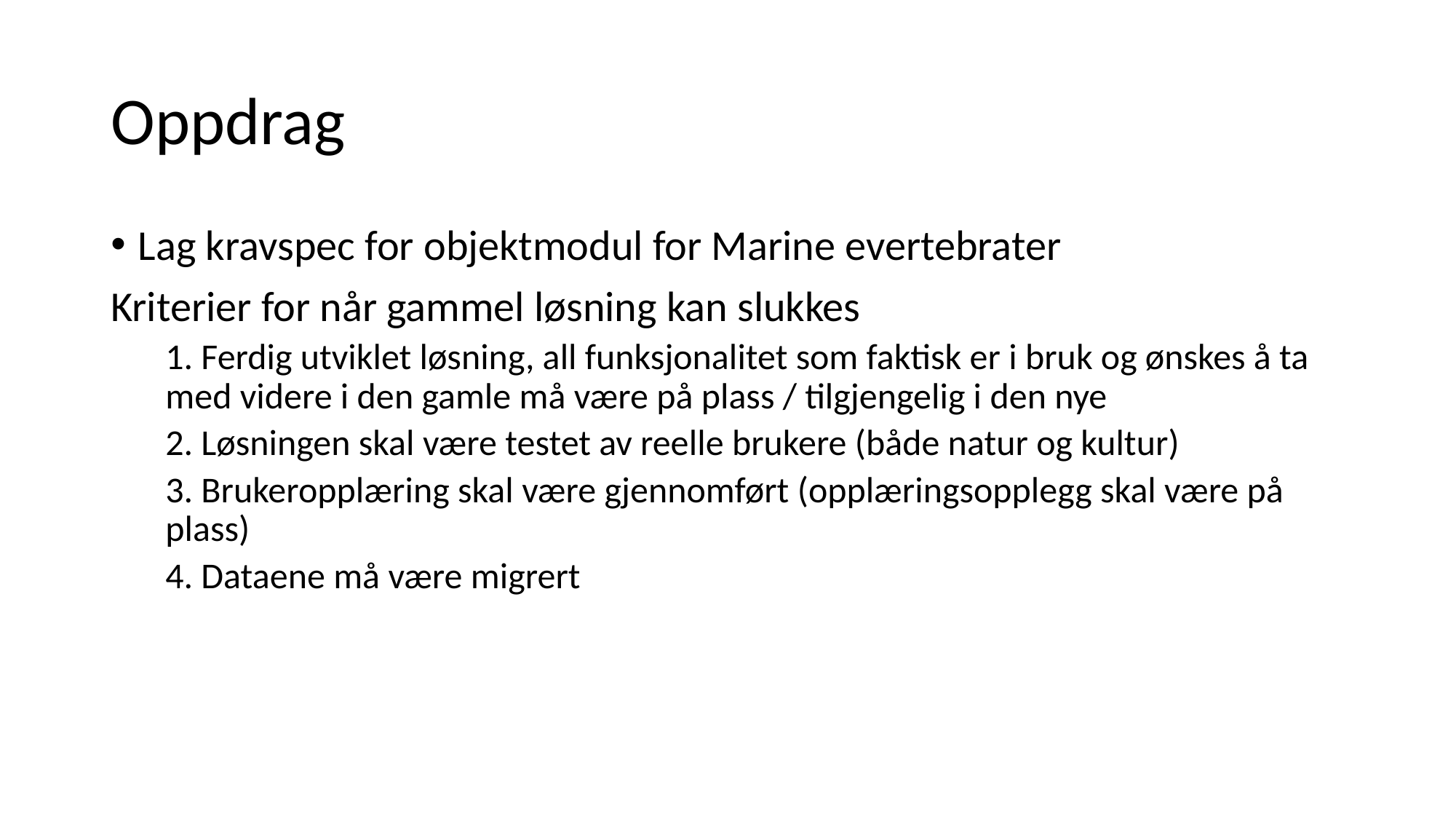

# Oppdrag
Lag kravspec for objektmodul for Marine evertebrater
Kriterier for når gammel løsning kan slukkes
1. Ferdig utviklet løsning, all funksjonalitet som faktisk er i bruk og ønskes å ta med videre i den gamle må være på plass / tilgjengelig i den nye
2. Løsningen skal være testet av reelle brukere (både natur og kultur)
3. Brukeropplæring skal være gjennomført (opplæringsopplegg skal være på plass)
4. Dataene må være migrert